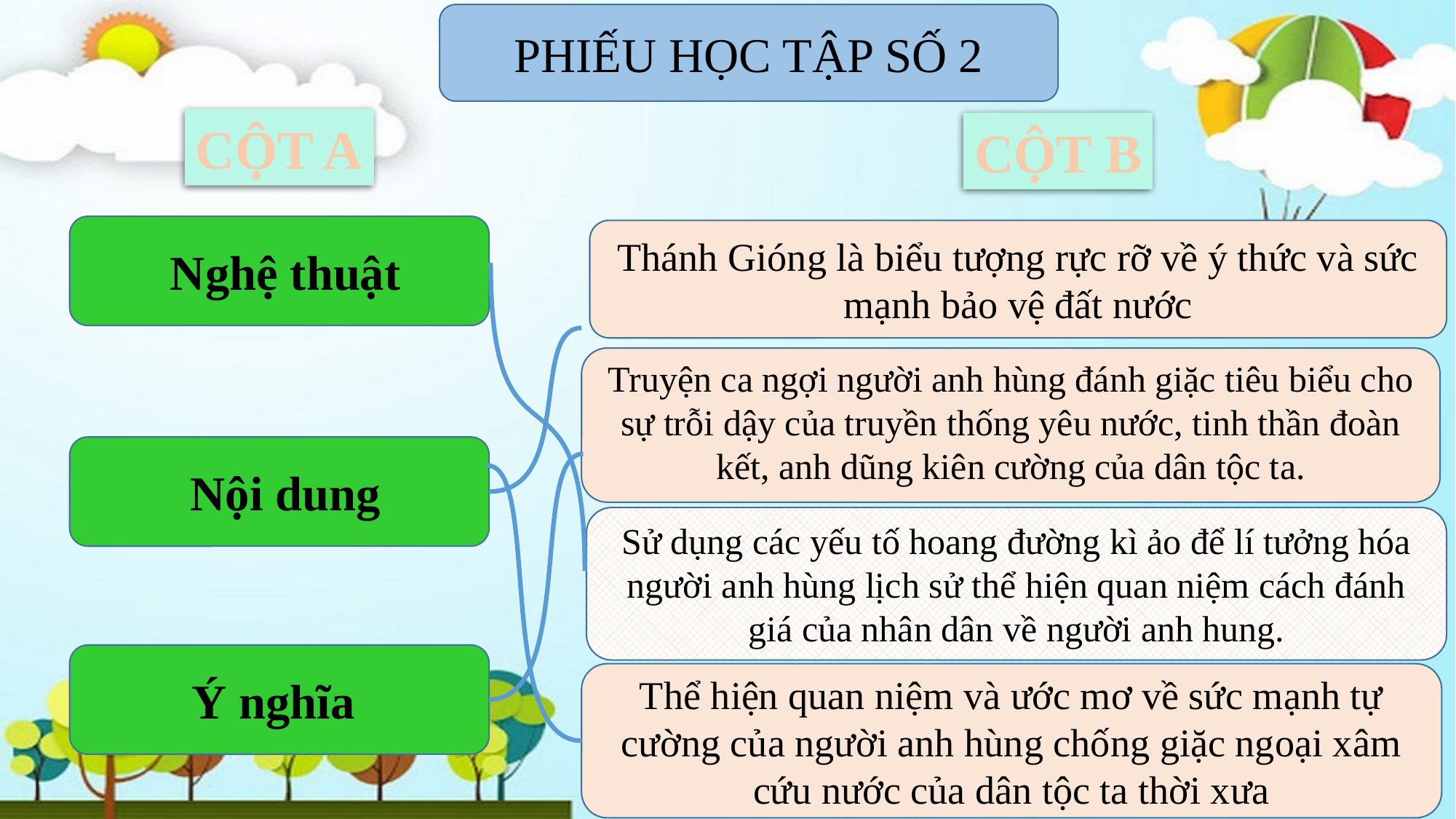

PHIẾU HỌC TẬP SỐ 2
CỘT A
CỘT B
 Nghệ thuật
Thánh Gióng là biểu tượng rực rỡ về ý thức và sức mạnh bảo vệ đất nước

Truyện ca ngợi người anh hùng đánh giặc tiêu biểu cho sự trỗi dậy của truyền thống yêu nước, tinh thần đoàn kết, anh dũng kiên cường của dân tộc ta.

 Nội dung
Sử dụng các yếu tố hoang đường kì ảo để lí tưởng hóa người anh hùng lịch sử thể hiện quan niệm cách đánh giá của nhân dân về người anh hung.
Ý nghĩa
Thể hiện quan niệm và ước mơ về sức mạnh tự cường của người anh hùng chống giặc ngoại xâm cứu nước của dân tộc ta thời xưa